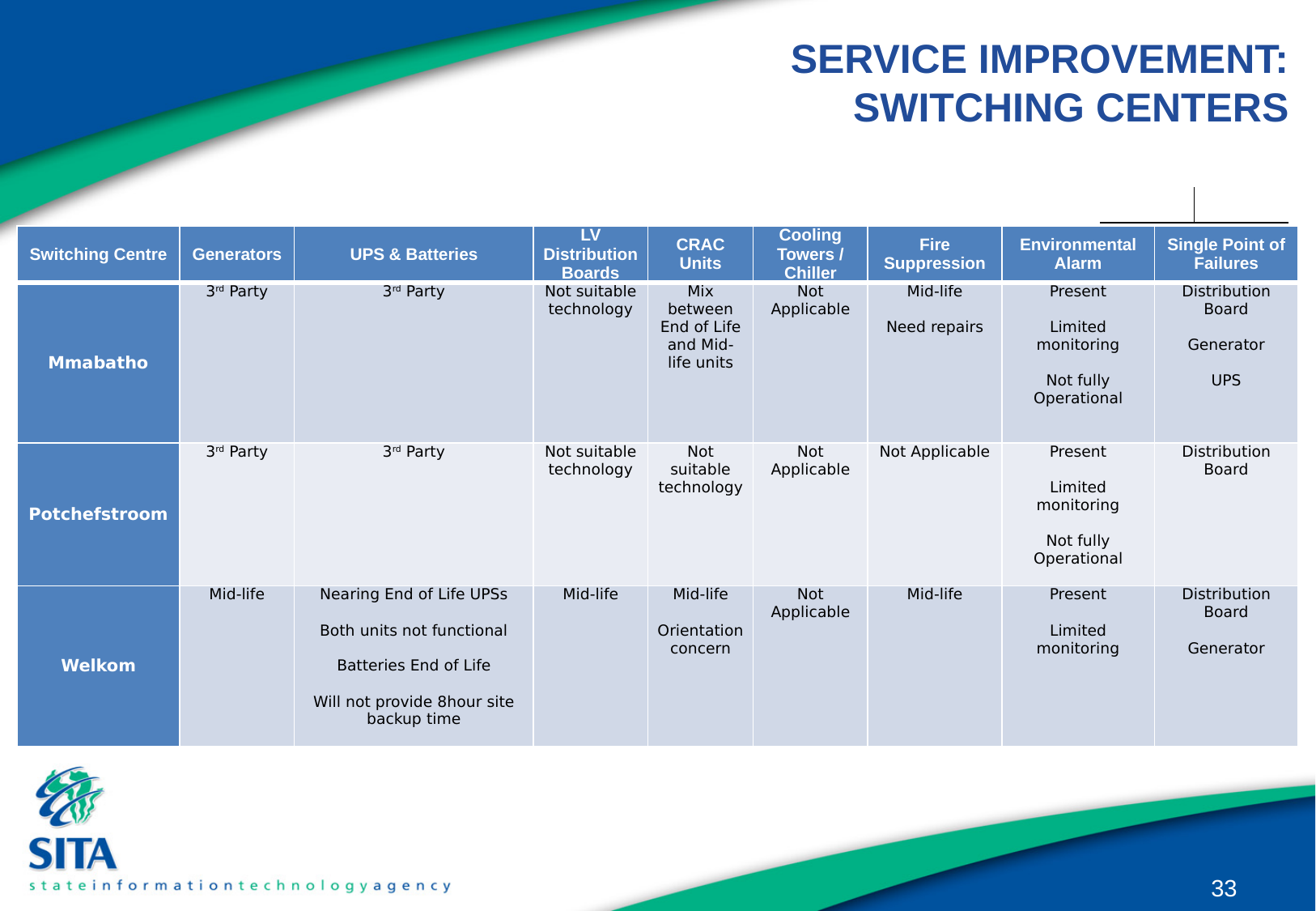

# SERVICE IMPROVEMENT: SWITCHING CENTERS
| Switching Centre | Generators | UPS & Batteries | LV Distribution Boards | CRAC Units | Cooling Towers / Chiller | Fire Suppression | Environmental Alarm | Single Point of Failures |
| --- | --- | --- | --- | --- | --- | --- | --- | --- |
| Mmabatho | 3rd Party | 3rd Party | Not suitable technology | Mix between End of Life and Mid-life units | Not Applicable | Mid-life   Need repairs | Present   Limited monitoring   Not fully Operational | Distribution Board   Generator   UPS |
| Potchefstroom | 3rd Party | 3rd Party | Not suitable technology | Not suitable technology | Not Applicable | Not Applicable | Present   Limited monitoring   Not fully Operational | Distribution Board |
| Welkom | Mid-life | Nearing End of Life UPSs   Both units not functional   Batteries End of Life   Will not provide 8hour site backup time | Mid-life | Mid-life   Orientation concern | Not Applicable | Mid-life | Present   Limited monitoring | Distribution Board   Generator |
33